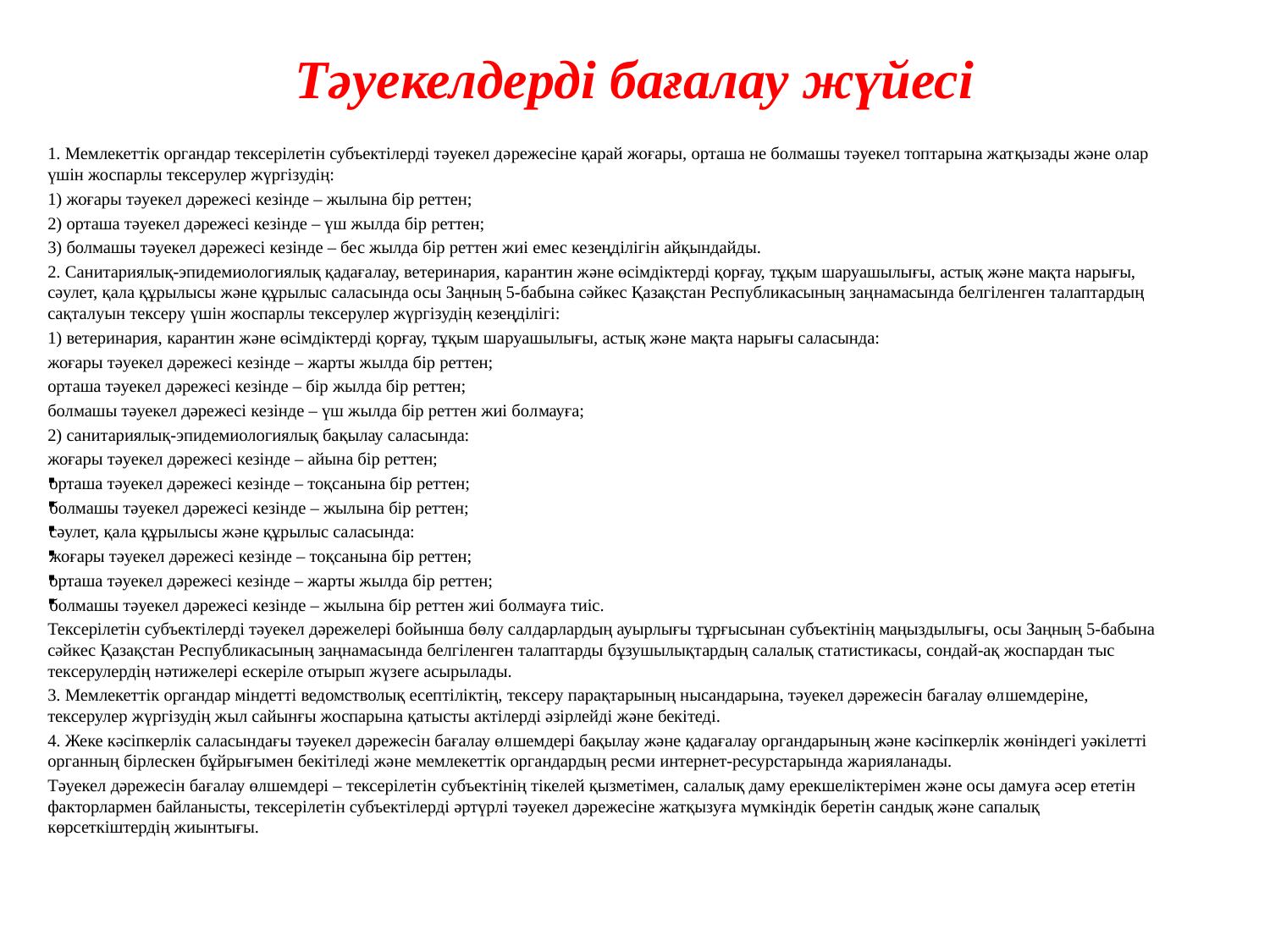

# Тәуекелдерді бағалау жүйесі
1. Мемлекеттік органдар тексерілетін субъектілерді тәуекел дә­ре­жесіне қарай жоғары, орташа не болмашы тәуекел топтарына жат­қызады және олар үшін жоспарлы тексерулер жүргізудің:
1) жоғары тәуекел дәрежесі кезінде – жылына бір реттен;
2) орташа тәуекел дәрежесі кезінде – үш жылда бір реттен;
3) болмашы тәуекел дәрежесі кезінде – бес жылда бір реттен жиі емес кезеңділігін айқындайды.
2. Санитариялық-эпидемиологиялық қадағалау, ветеринария, ка­рантин және өсімдіктерді қорғау, тұқым шаруашылығы, астық және мақта нарығы, сәулет, қала құрылысы және құрылыс сала­сын­да осы Заңның 5-бабына сәйкес Қазақстан Республикасының заң­намасында белгіленген талаптардың сақталуын тексеру үшін жоспарлы тексерулер жүргізудің кезеңділігі:
1) ветеринария, карантин және өсімдіктерді қорғау, тұқым ша­руа­шылығы, астық және мақта нарығы саласында:
жоғары тәуекел дәрежесі кезінде – жарты жылда бір реттен;
орташа тәуекел дәрежесі кезінде – бір жылда бір реттен;
болмашы тәуекел дәрежесі кезінде – үш жылда бір реттен жиі бол­мау­ға;
2) санитариялық-эпидемиологиялық бақылау саласында:
жоғары тәуекел дәрежесі кезінде – айына бір реттен;
орташа тәуекел дәрежесі кезінде – тоқсанына бір реттен;
болмашы тәуекел дәрежесі кезінде – жылына бір реттен;
сәулет, қала құрылысы және құрылыс саласында:
жоғары тәуекел дәрежесі кезінде – тоқсанына бір реттен;
орташа тәуекел дәрежесі кезінде – жарты жылда бір реттен;
болмашы тәуекел дәрежесі кезінде – жылына бір реттен жиі болмауға тиіс.
Тексерілетін субъектілерді тәуекел дәрежелері бойынша бөлу сал­дарлардың ауырлығы тұрғысынан субъектінің маңыздылығы, осы Заңның 5-бабына сәйкес Қазақстан Республикасының заң­на­ма­сында белгіленген талаптарды бұзушылықтардың салалық ста­тис­тикасы, сондай-ақ жоспардан тыс тексерулердің нәтижелері ескеріле отырып жүзеге асырылады.
3. Мемлекеттік органдар міндетті ведомстволық есептіліктің, тек­серу парақтарының нысандарына, тәуекел дәрежесін бағалау өл­шемдеріне, тексерулер жүргізудің жыл сайынғы жоспарына қа­тысты актілерді әзірлейді және бекітеді.
4. Жеке кәсіпкерлік саласындағы тәуекел дәрежесін бағалау өл­шемдері бақылау және қадағалау органдарының және кәсіпкерлік жөніндегі уәкілетті органның бірлескен бұйрығымен бекітіледі жә­не мемлекеттік органдардың ресми интернет-ресурстарында жа­рия­ланады.
Тәуекел дәрежесін бағалау өлшемдері – тексерілетін субъек­тінің тікелей қызметімен, салалық даму ерекшеліктерімен және осы дамуға әсер ететін факторлармен байланысты, тексерілетін субъектілерді әртүрлі тәуекел дәрежесіне жатқызуға мүмкіндік беретін сандық және сапалық көрсеткіштердің жиынтығы.